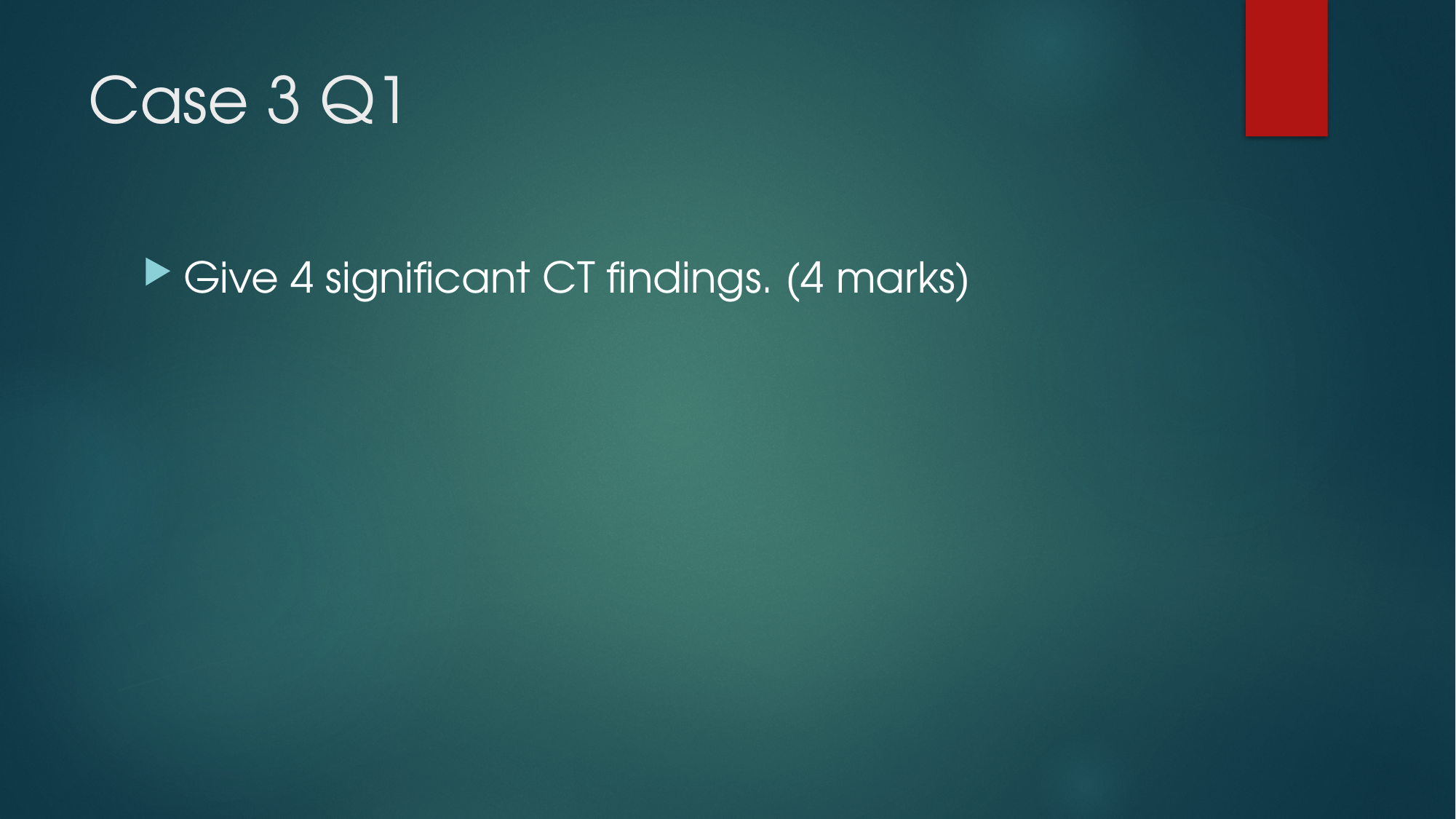

# Case 3 Q1
Give 4 significant CT findings. (4 marks)